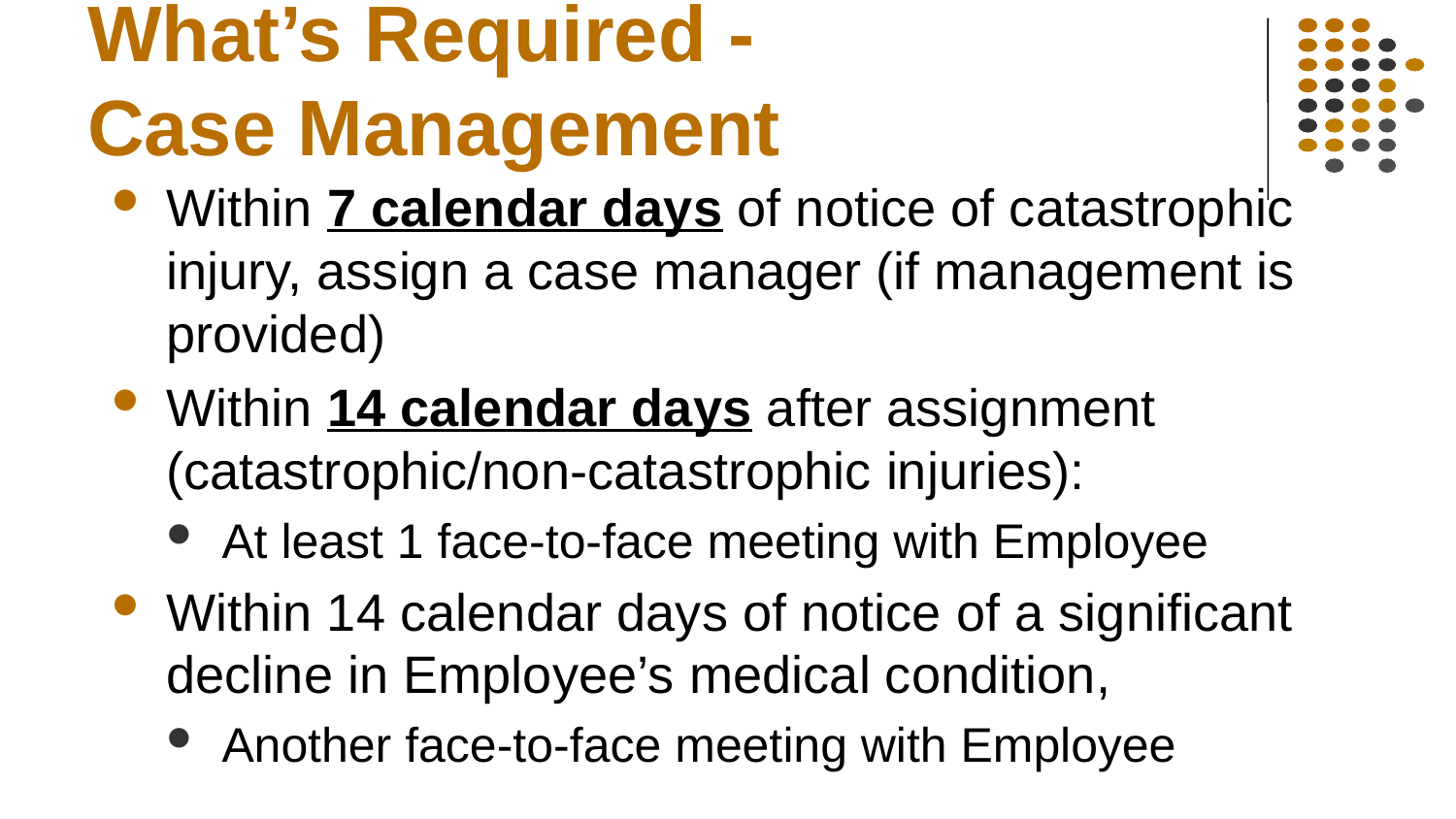

# What’s Required - Case Management
Within 7 calendar days of notice of catastrophic injury, assign a case manager (if management is provided)
Within 14 calendar days after assignment (catastrophic/non-catastrophic injuries):
At least 1 face-to-face meeting with Employee
Within 14 calendar days of notice of a significant decline in Employee’s medical condition,
Another face-to-face meeting with Employee